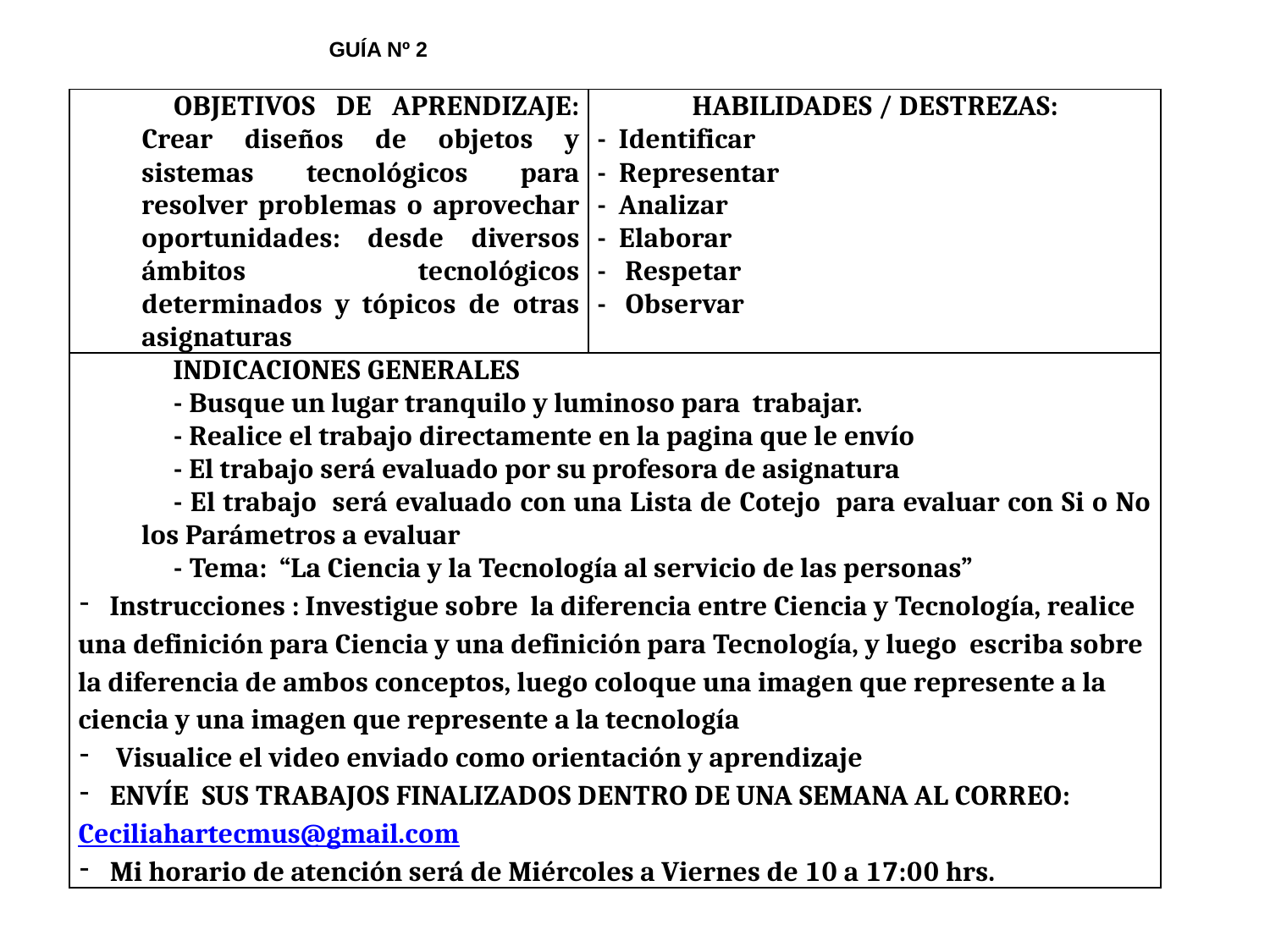

GUÍA Nº 2
| OBJETIVOS DE APRENDIZAJE: Crear diseños de objetos y sistemas tecnológicos para resolver problemas o aprovechar oportunidades: desde diversos ámbitos tecnológicos determinados y tópicos de otras asignaturas | HABILIDADES / DESTREZAS: - Identificar - Representar - Analizar - Elaborar - Respetar - Observar |
| --- | --- |
| INDICACIONES GENERALES - Busque un lugar tranquilo y luminoso para trabajar. - Realice el trabajo directamente en la pagina que le envío - El trabajo será evaluado por su profesora de asignatura - El trabajo será evaluado con una Lista de Cotejo para evaluar con Si o No los Parámetros a evaluar - Tema: “La Ciencia y la Tecnología al servicio de las personas” Instrucciones : Investigue sobre la diferencia entre Ciencia y Tecnología, realice una definición para Ciencia y una definición para Tecnología, y luego escriba sobre la diferencia de ambos conceptos, luego coloque una imagen que represente a la ciencia y una imagen que represente a la tecnología Visualice el video enviado como orientación y aprendizaje ENVÍE SUS TRABAJOS FINALIZADOS DENTRO DE UNA SEMANA AL CORREO: Ceciliahartecmus@gmail.com Mi horario de atención será de Miércoles a Viernes de 10 a 17:00 hrs. |  |